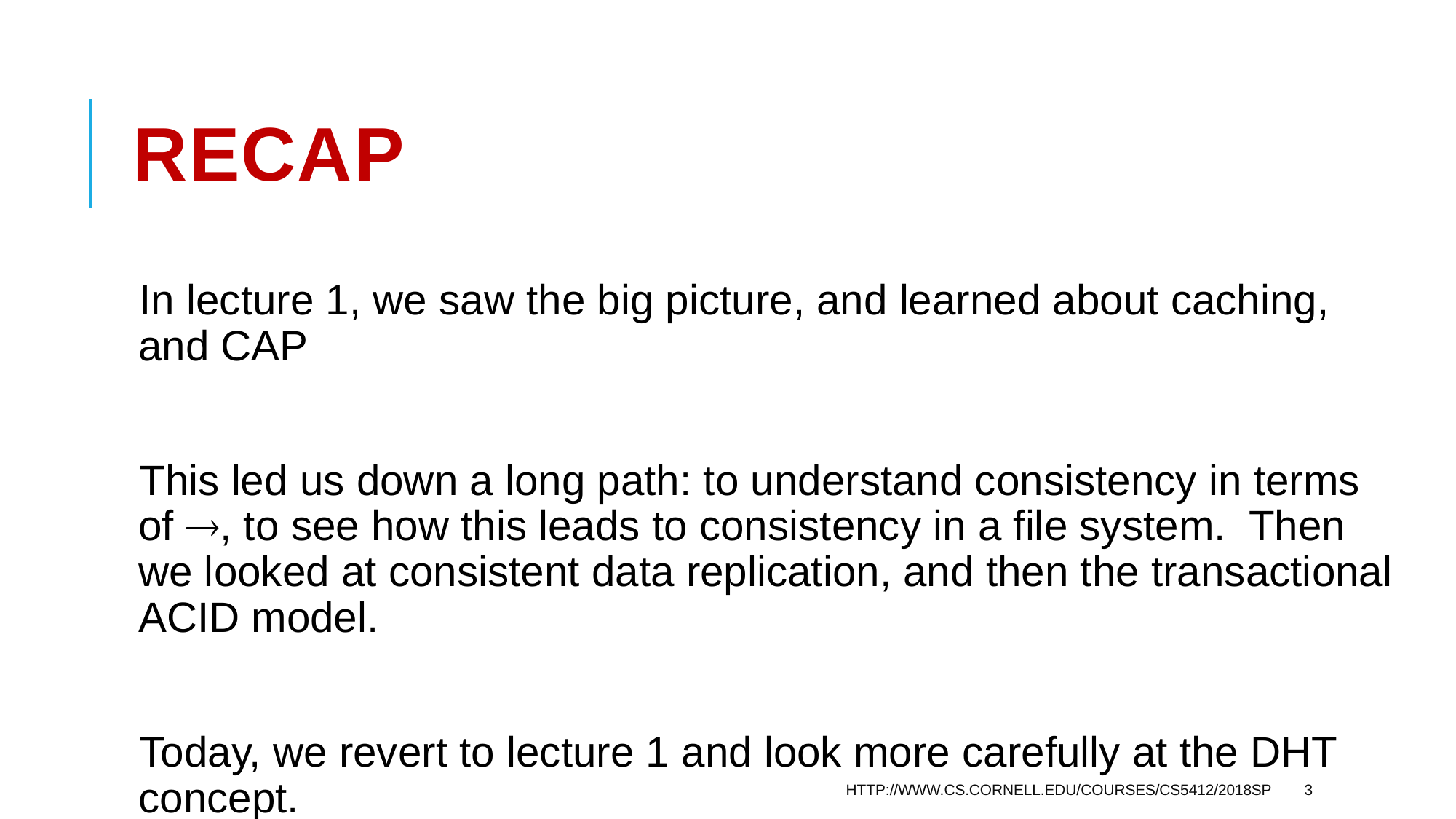

# Recap
In lecture 1, we saw the big picture, and learned about caching, and CAP

This led us down a long path: to understand consistency in terms of →, to see how this leads to consistency in a file system.  Then we looked at consistent data replication, and then the transactional ACID model.

Today, we revert to lecture 1 and look more carefully at the DHT concept.
http://www.cs.cornell.edu/courses/cs5412/2018sp
3